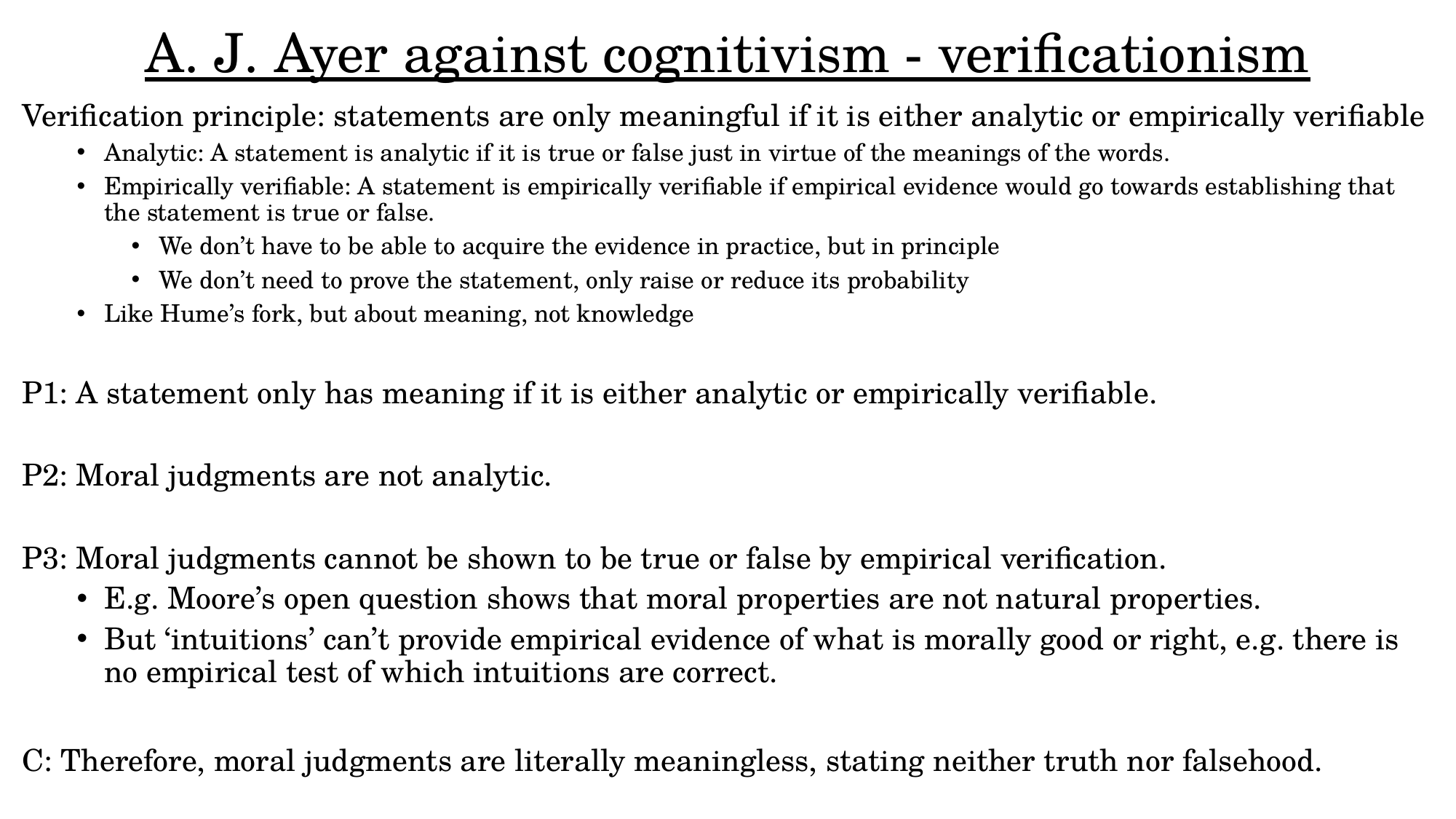

# A. J. Ayer against cognitivism - verificationism
Verification principle: statements are only meaningful if it is either analytic or empirically verifiable
Analytic: A statement is analytic if it is true or false just in virtue of the meanings of the words.
Empirically verifiable: A statement is empirically verifiable if empirical evidence would go towards establishing that the statement is true or false.
We don’t have to be able to acquire the evidence in practice, but in principle
We don’t need to prove the statement, only raise or reduce its probability
Like Hume’s fork, but about meaning, not knowledge

P1: A statement only has meaning if it is either analytic or empirically verifiable.

P2: Moral judgments are not analytic.

P3: Moral judgments cannot be shown to be true or false by empirical verification.
E.g. Moore’s open question shows that moral properties are not natural properties.
But ‘intuitions’ can’t provide empirical evidence of what is morally good or right, e.g. there is no empirical test of which intuitions are correct.

C: Therefore, moral judgments are literally meaningless, stating neither truth nor falsehood.